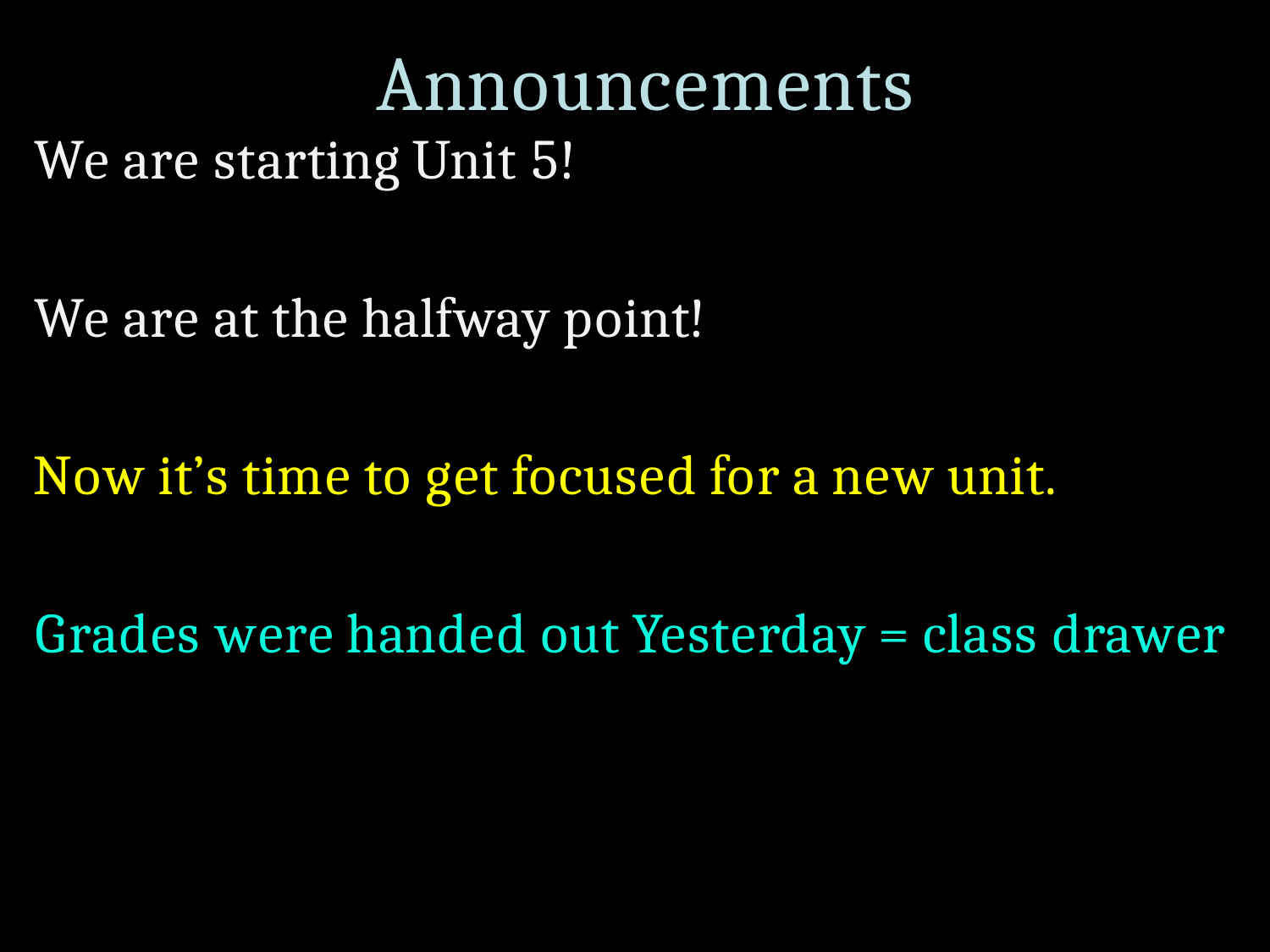

# Announcements
We are starting Unit 5!

We are at the halfway point!

Now it’s time to get focused for a new unit.

Grades were handed out Yesterday = class drawer